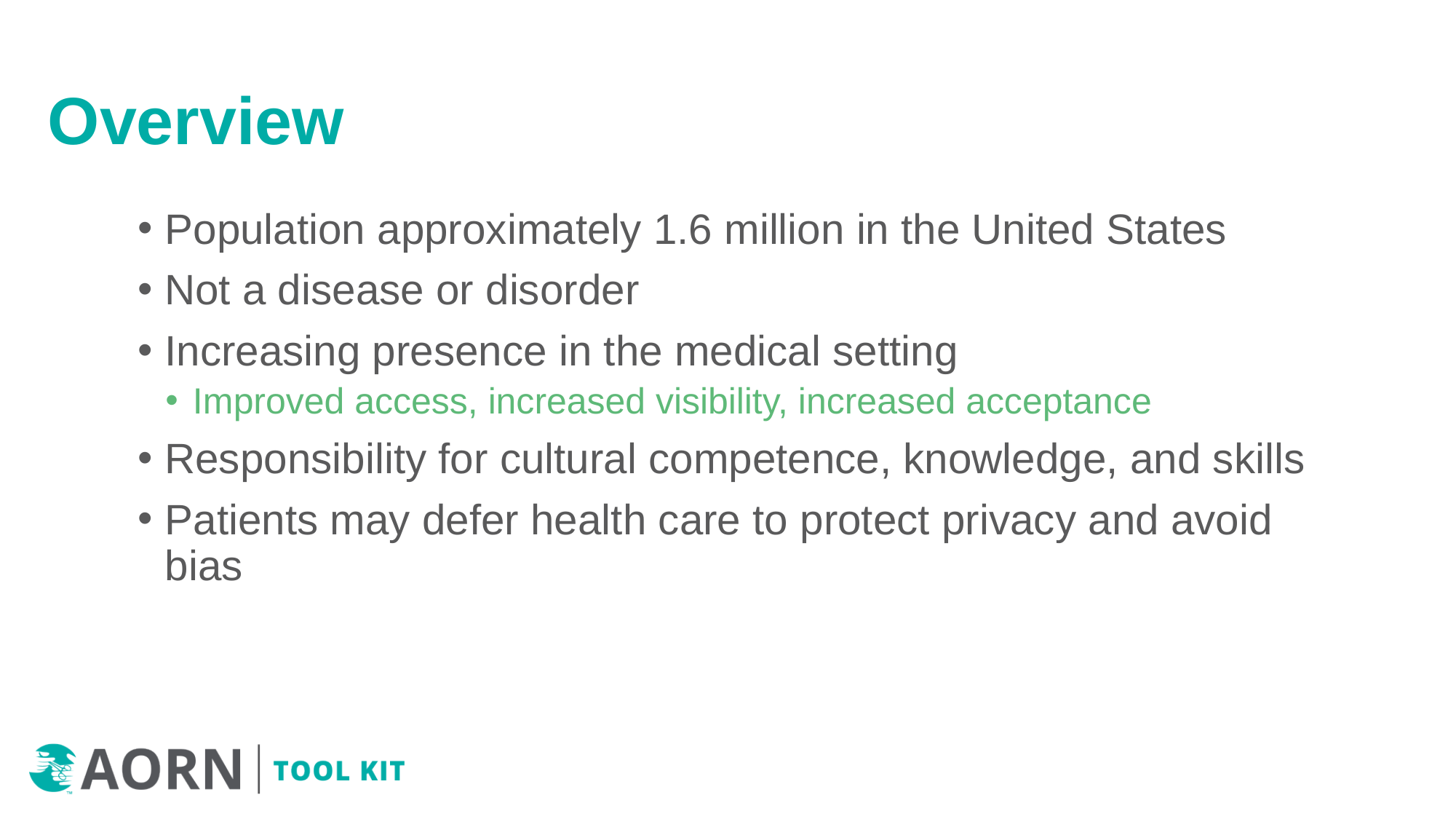

# Overview
Population approximately 1.6 million in the United States
Not a disease or disorder
Increasing presence in the medical setting
Improved access, increased visibility, increased acceptance
Responsibility for cultural competence, knowledge, and skills
Patients may defer health care to protect privacy and avoid bias